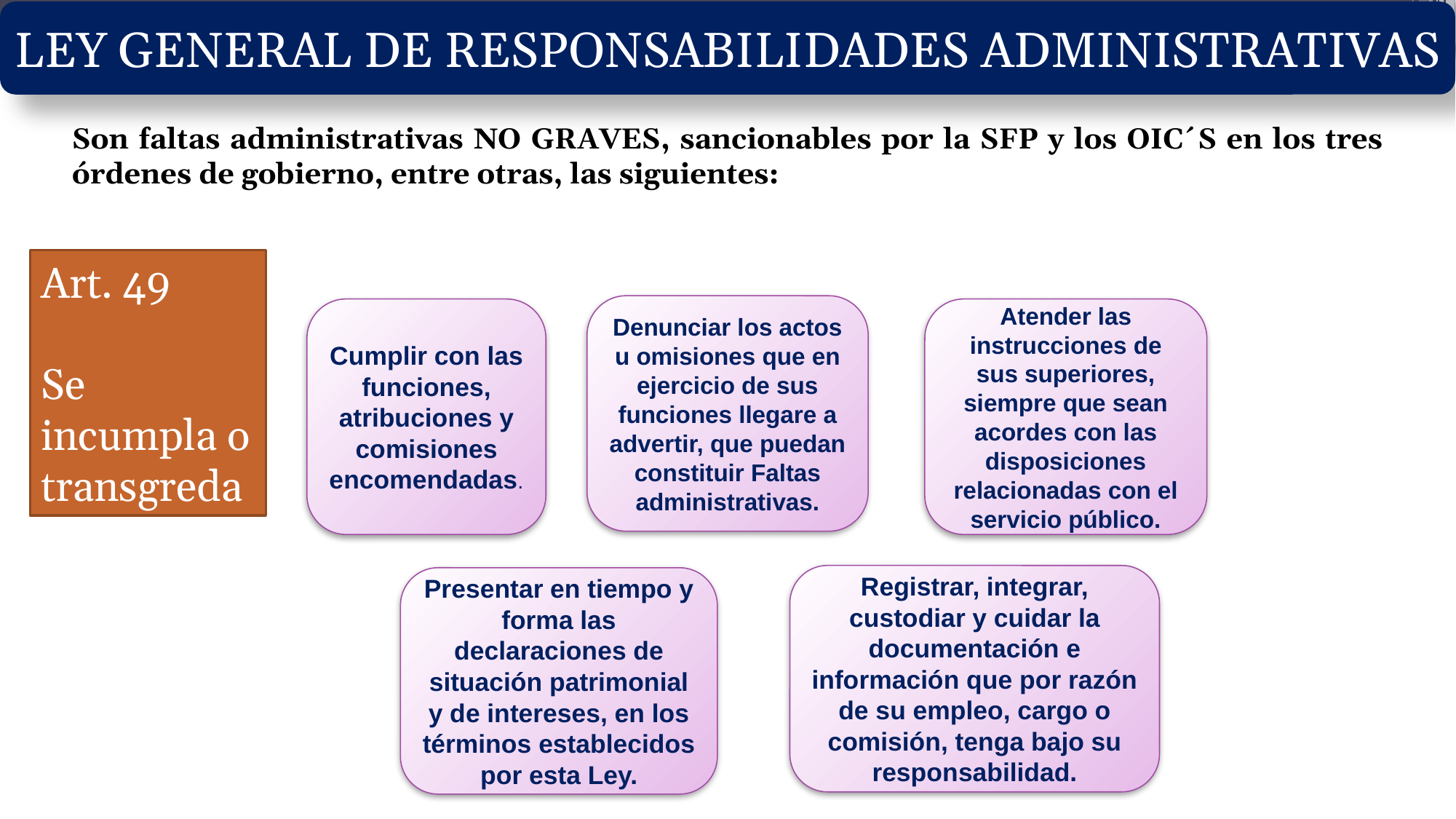

LEY GENERAL DE RESPONSABILIDADES ADMINISTRATIVAS
Son faltas administrativas NO GRAVES, sancionables por la SFP y los OIC´S en los tres órdenes de gobierno, entre otras, las siguientes:
Denunciar los actos u omisiones que en ejercicio de sus funciones llegare a advertir, que puedan constituir Faltas administrativas.
Atender las instrucciones de sus superiores, siempre que sean acordes con las disposiciones relacionadas con el servicio público.
Cumplir con las funciones, atribuciones y comisiones encomendadas.
Registrar, integrar, custodiar y cuidar la documentación e información que por razón de su empleo, cargo o comisión, tenga bajo su responsabilidad.
Presentar en tiempo y forma las declaraciones de situación patrimonial y de intereses, en los términos establecidos por esta Ley.
Art. 49

Se incumpla o
transgreda